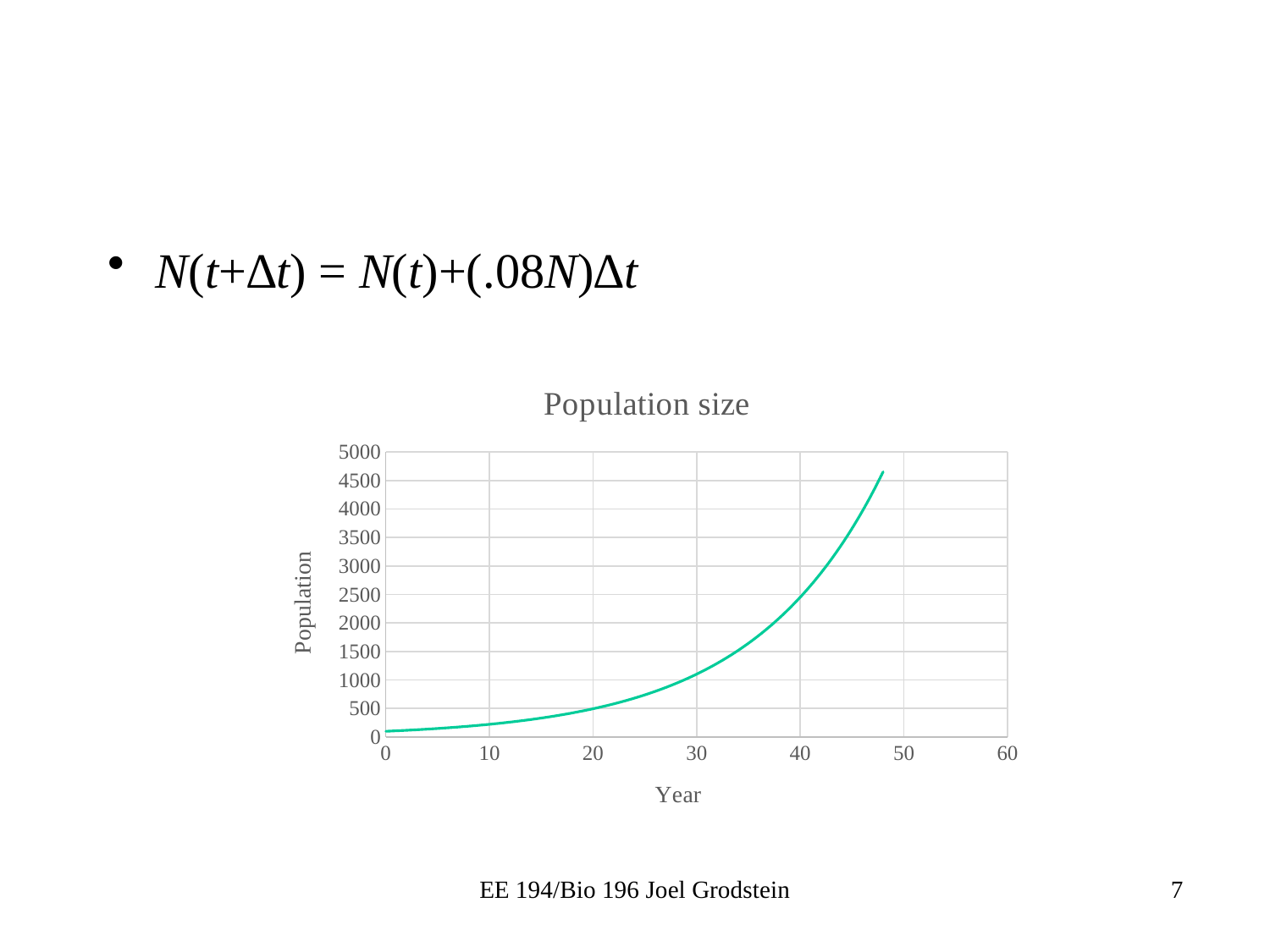

#
N(t+∆t) = N(t)+(.08N)∆t

### Chart: Population size

| Category | Y-Values |
|---|---|
EE 194/Bio 196 Joel Grodstein